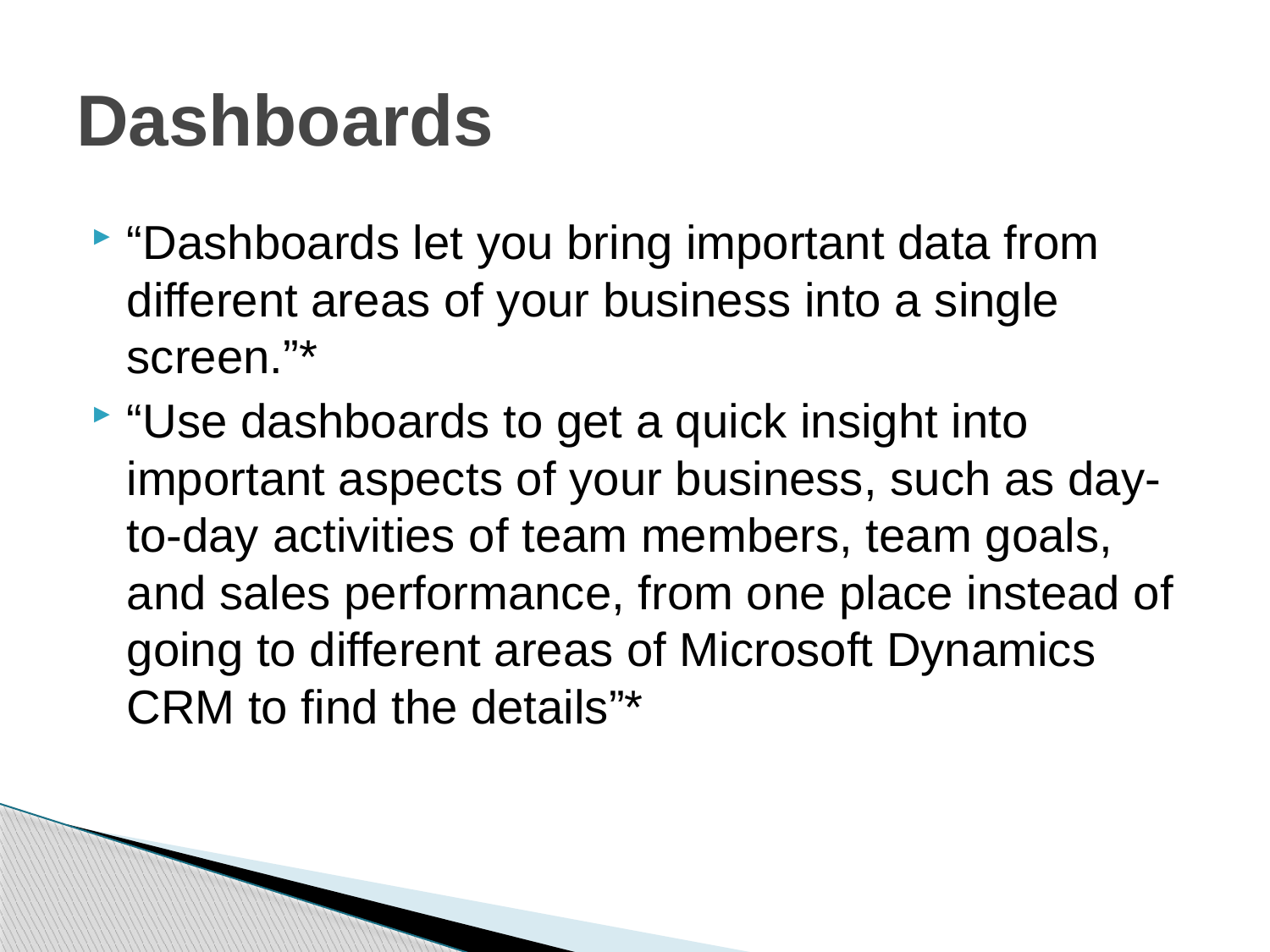

# Dashboards
“Dashboards let you bring important data from different areas of your business into a single screen.”*
“Use dashboards to get a quick insight into important aspects of your business, such as day-to-day activities of team members, team goals, and sales performance, from one place instead of going to different areas of Microsoft Dynamics CRM to find the details”*